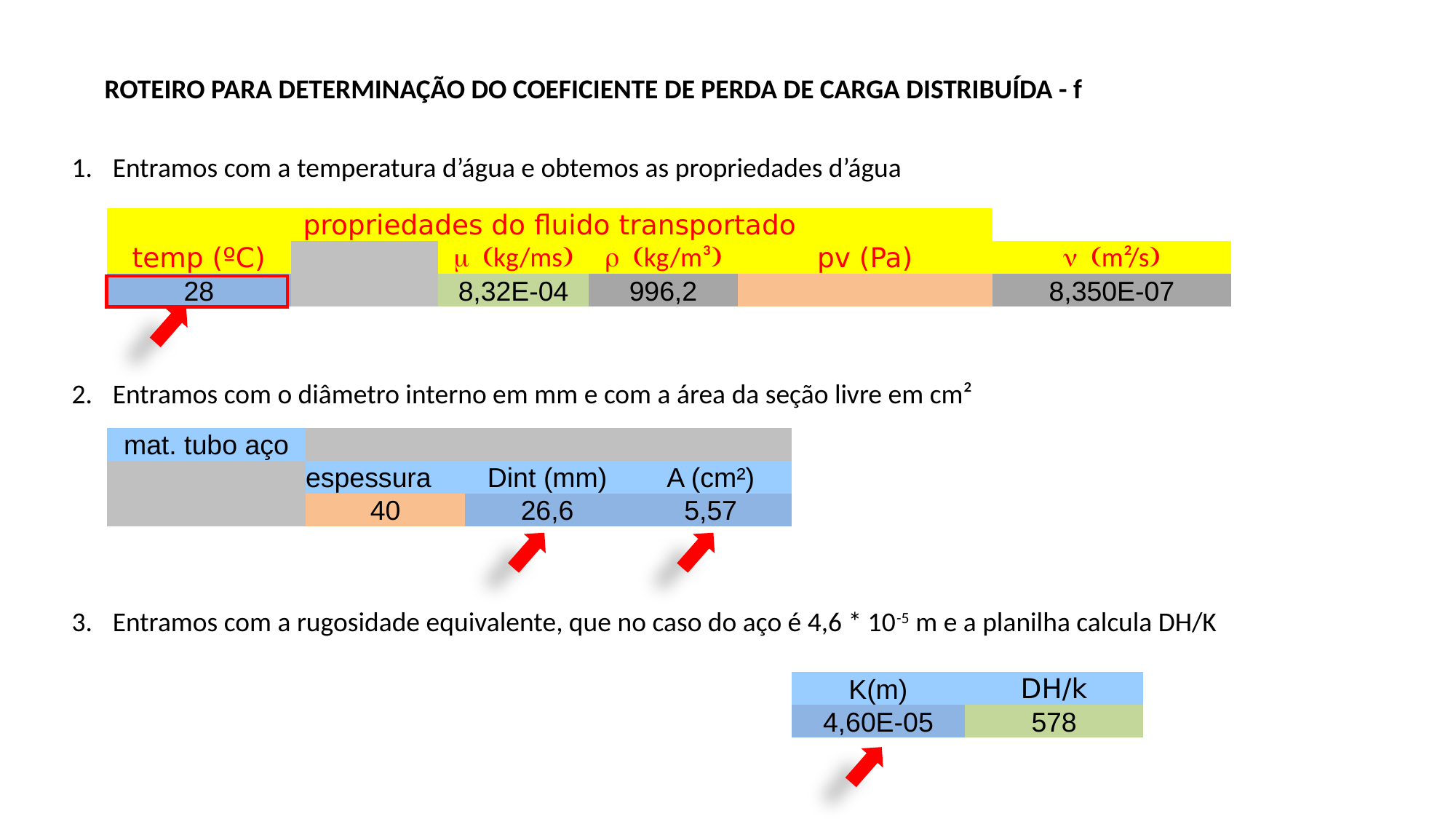

ROTEIRO PARA DETERMINAÇÃO DO COEFICIENTE DE PERDA DE CARGA DISTRIBUÍDA - f
Entramos com a temperatura d’água e obtemos as propriedades d’água
| propriedades do fluido transportado |  |  |  |  |  |
| --- | --- | --- | --- | --- | --- |
| temp (ºC) |  | μ (kg/ms) | ρ (kg/m³) | pv (Pa) | ν (m²/s) |
| 28 |  | 8,32E-04 | 996,2 |  | 8,350E-07 |

Entramos com o diâmetro interno em mm e com a área da seção livre em cm²
| mat. tubo aço |  |  |  |
| --- | --- | --- | --- |
|  | espessura | Dint (mm) | A (cm²) |
|  | 40 | 26,6 | 5,57 |

Entramos com a rugosidade equivalente, que no caso do aço é 4,6 * 10-5 m e a planilha calcula DH/K
| K(m) | DH/k |
| --- | --- |
| 4,60E-05 | 578 |